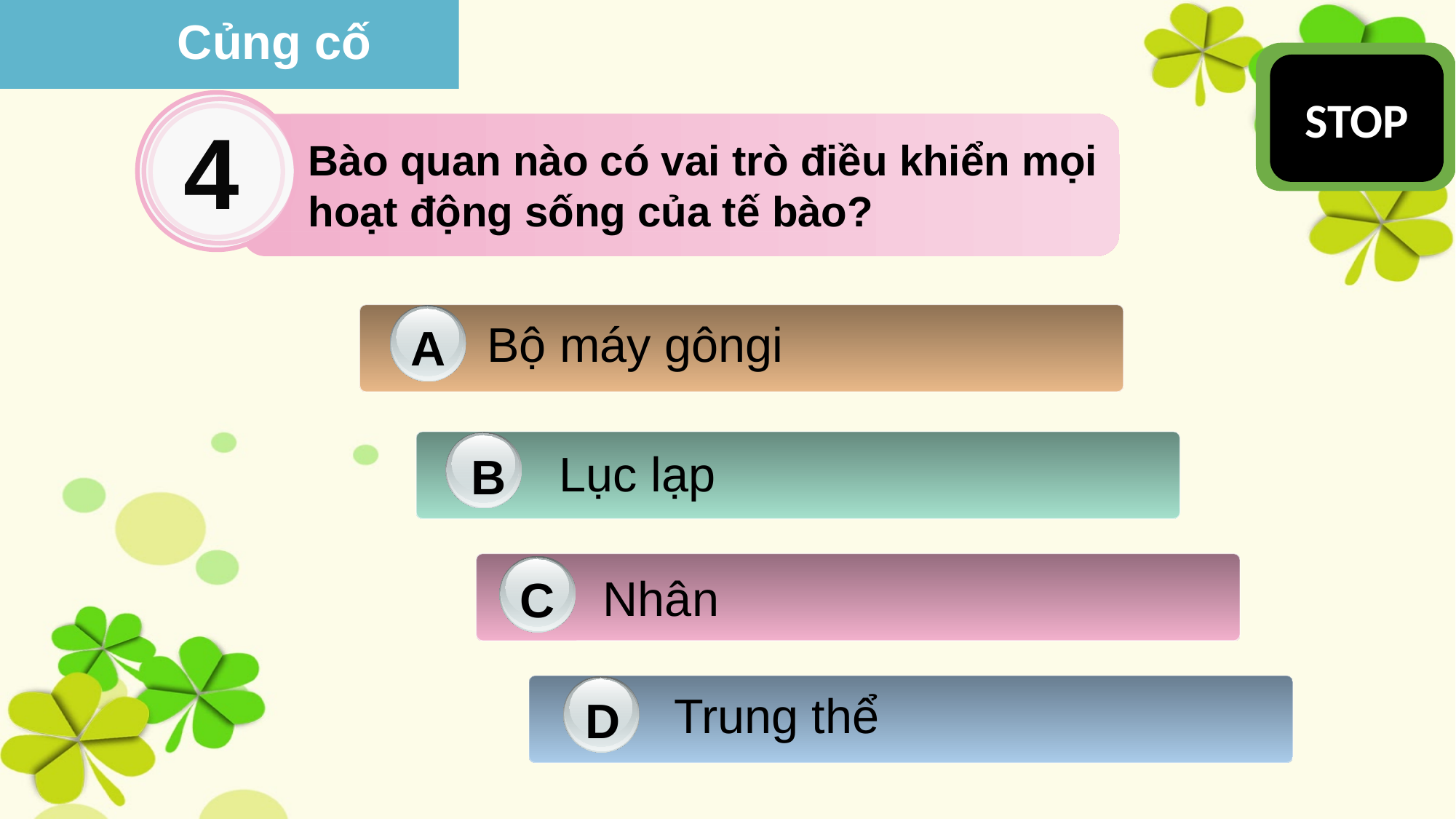

Củng cố

STOP

6

10

2

1

4

3

8

5

7

9

4

Bào quan nào có vai trò điều khiển mọi hoạt động sống của tế bào?

Bộ máy gôngi
A

Lục lạp
B

Nhân
C

Trung thể
D